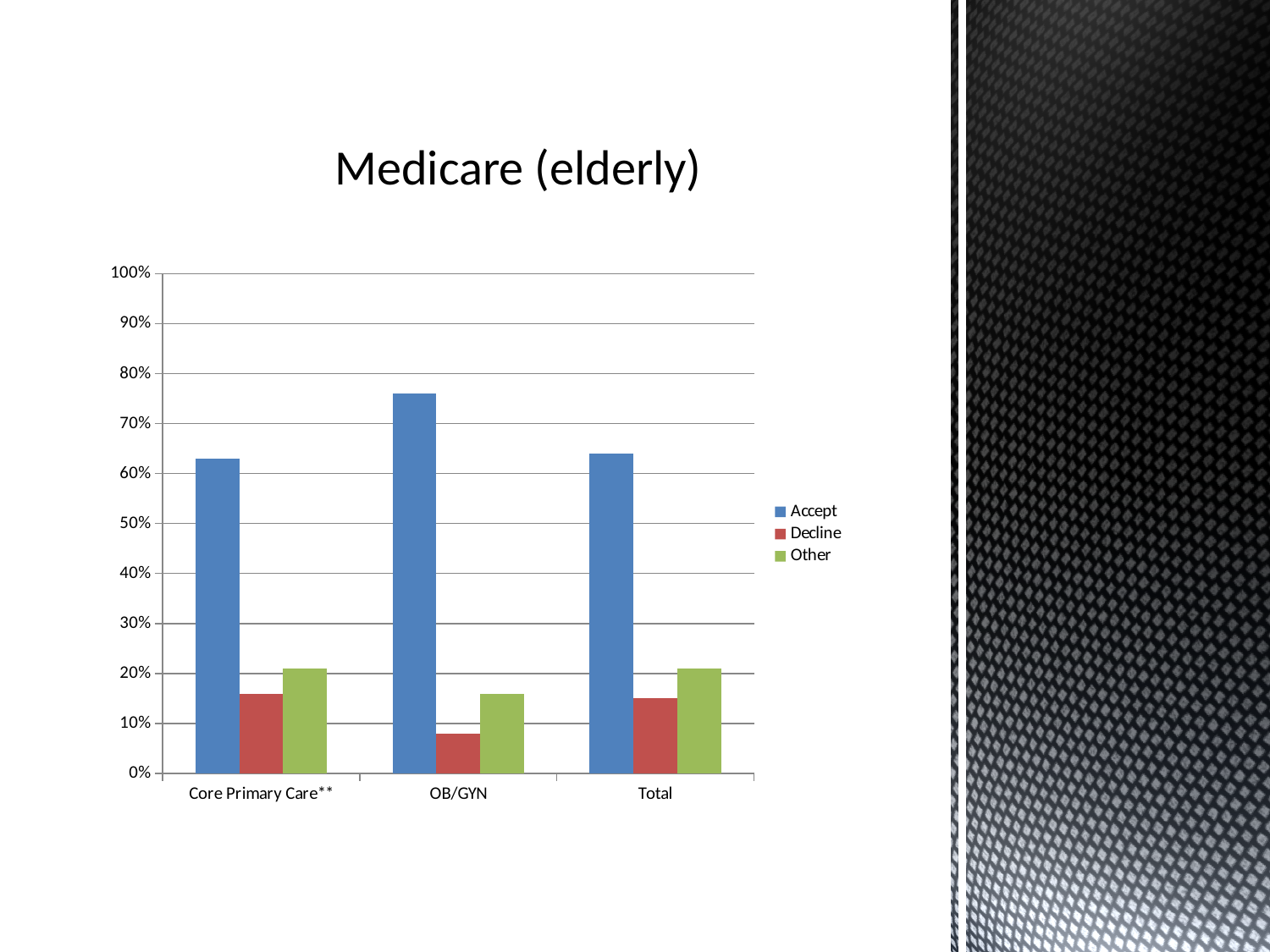

# Medicare (elderly)

### Chart

| Category |  |  |  |
|---|---|---|---|
| Core Primary Care** | 0.6300000000000012 | 0.16 | 0.21000000000000021 |
| OB/GYN | 0.7600000000000012 | 0.08000000000000004 | 0.16 |
| Total | 0.6400000000000012 | 0.15000000000000024 | 0.21000000000000021 |